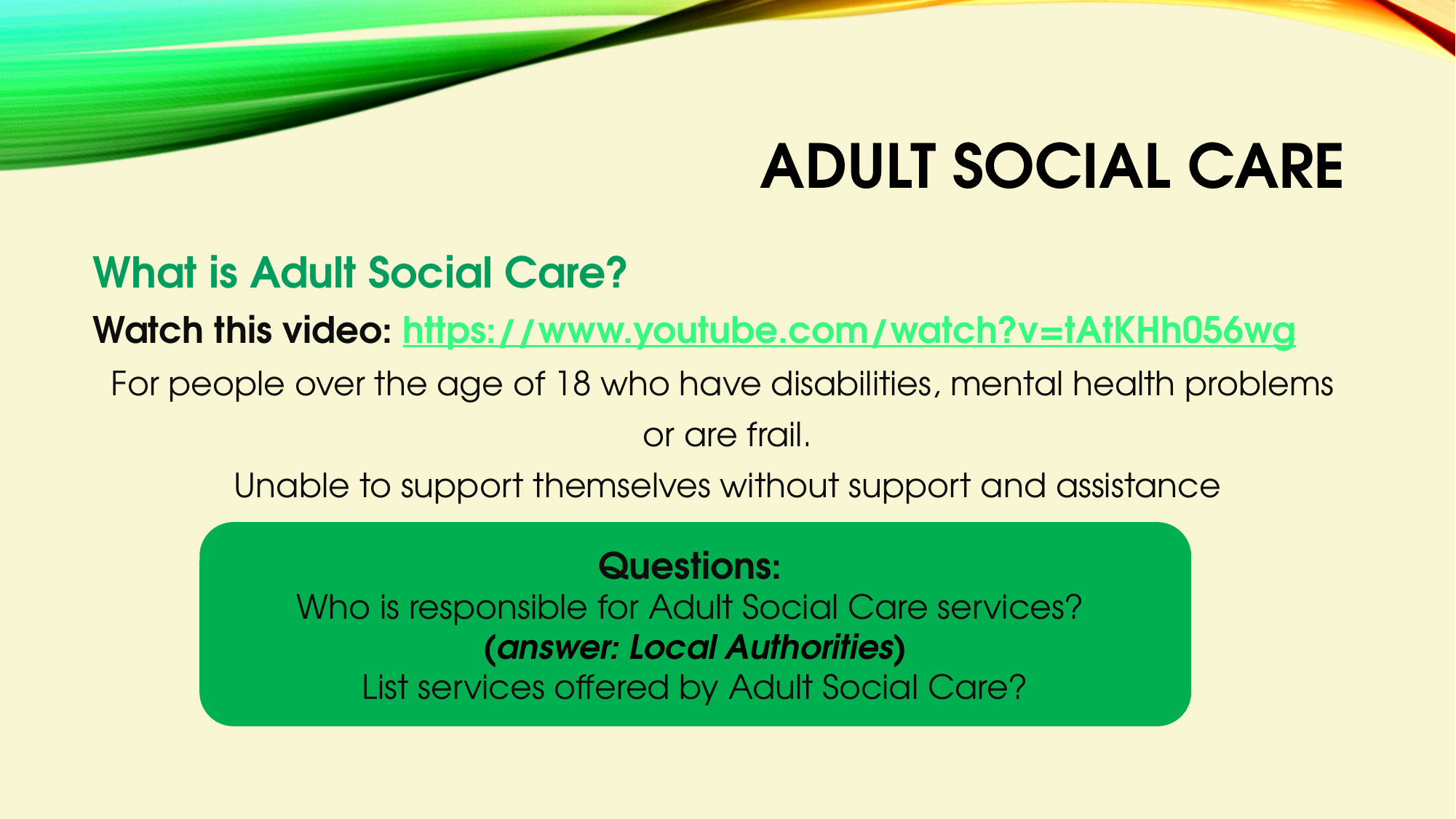

# Adult social care
What is Adult Social Care?
Watch this video: https://www.youtube.com/watch?v=tAtKHh056wg
For people over the age of 18 who have disabilities, mental health problems
or are frail.
Unable to support themselves without support and assistance

Questions:
Who is responsible for Adult Social Care services?
(answer: Local Authorities)
List services offered by Adult Social Care?